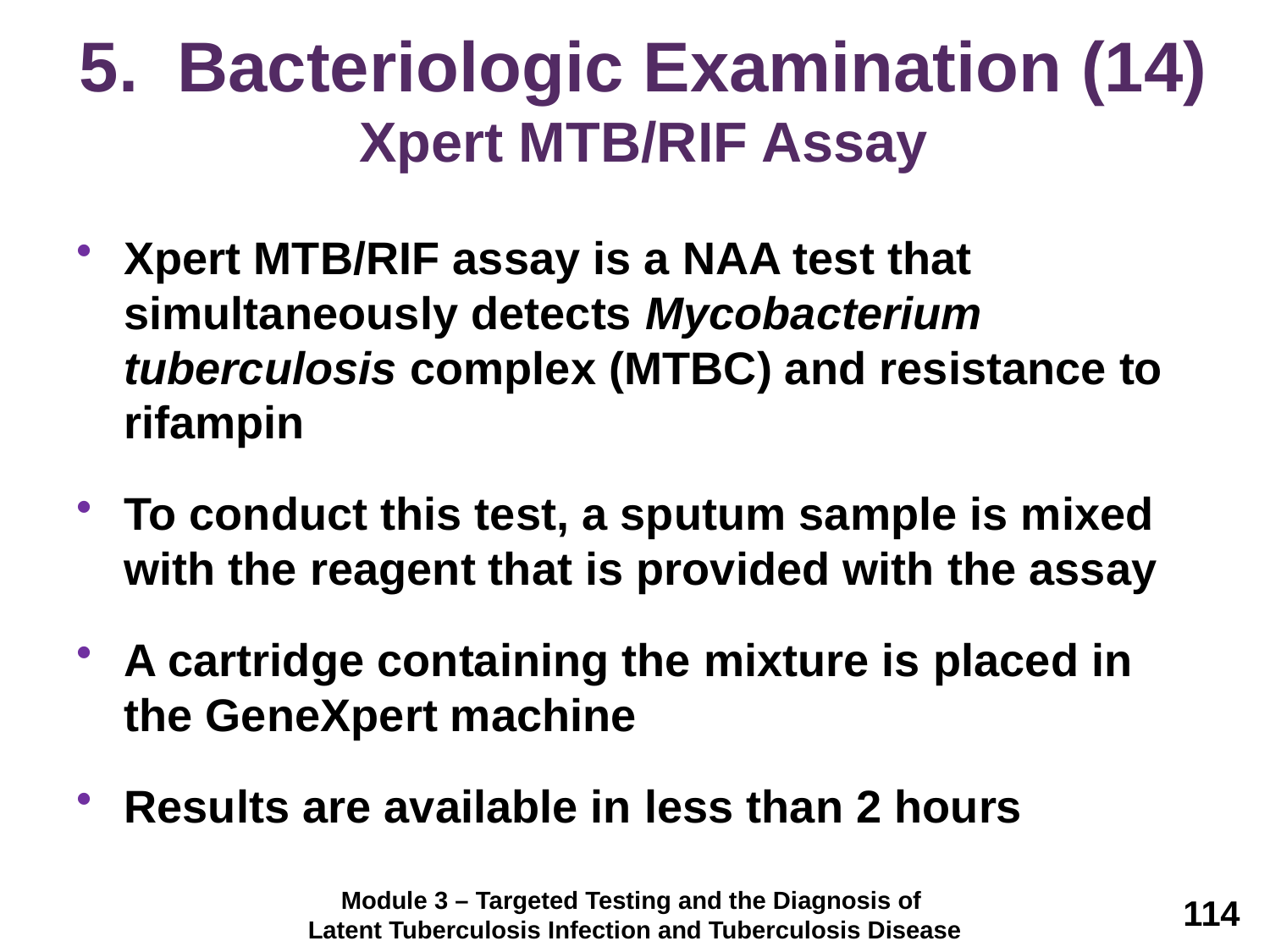

# 5.  Bacteriologic Examination (14) Xpert MTB/RIF Assay
Xpert MTB/RIF assay is a NAA test that simultaneously detects Mycobacterium tuberculosis complex (MTBC) and resistance to rifampin

To conduct this test, a sputum sample is mixed with the reagent that is provided with the assay

A cartridge containing the mixture is placed in the GeneXpert machine

Results are available in less than 2 hours
Module 3 – Targeted Testing and the Diagnosis of
Latent Tuberculosis Infection and Tuberculosis Disease
114